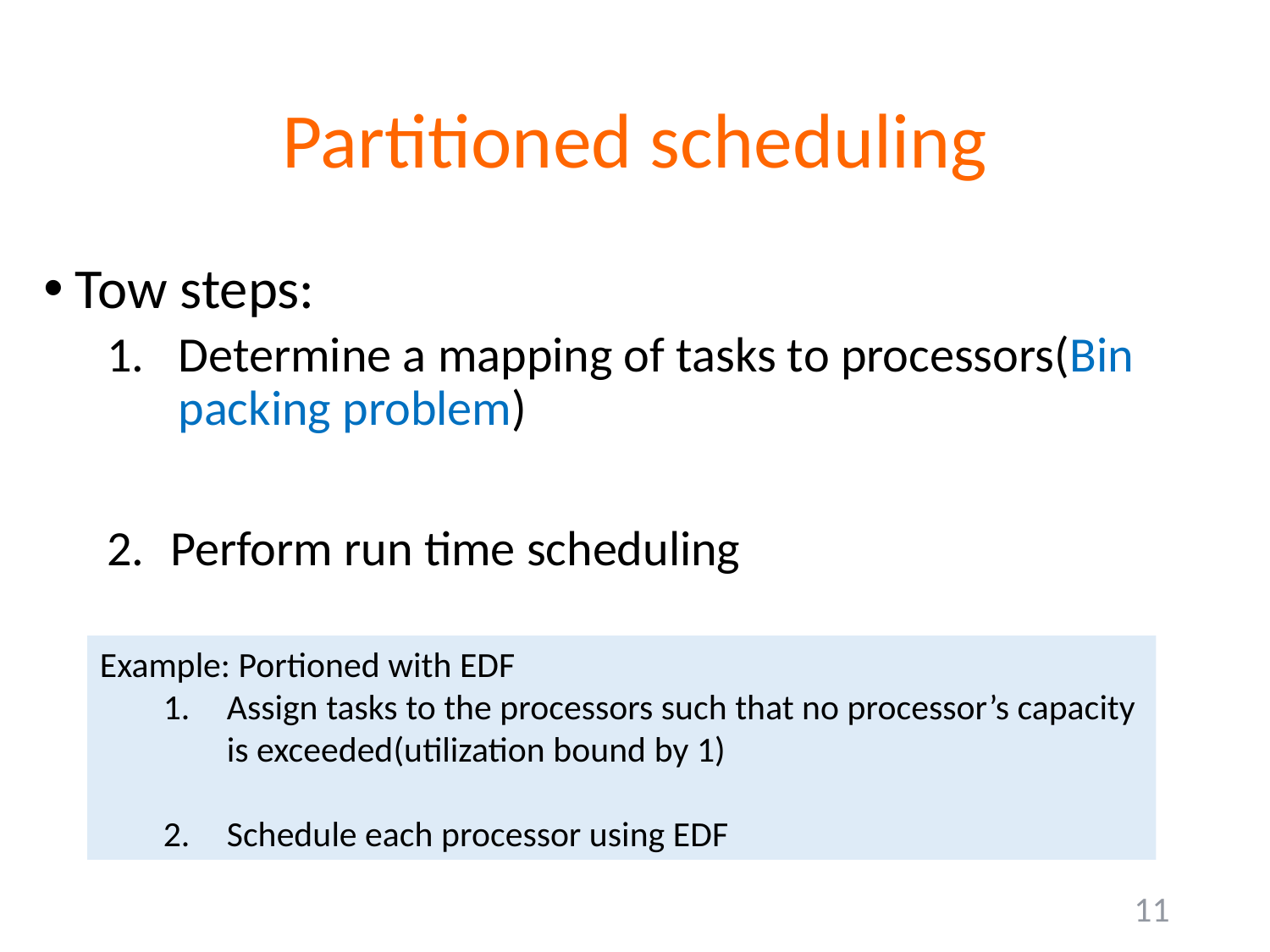

# Partitioned scheduling
Tow steps:
Determine a mapping of tasks to processors(Bin packing problem)

Perform run time scheduling

Example: Portioned with EDF
Assign tasks to the processors such that no processor’s capacity is exceeded(utilization bound by 1)

Schedule each processor using EDF
11